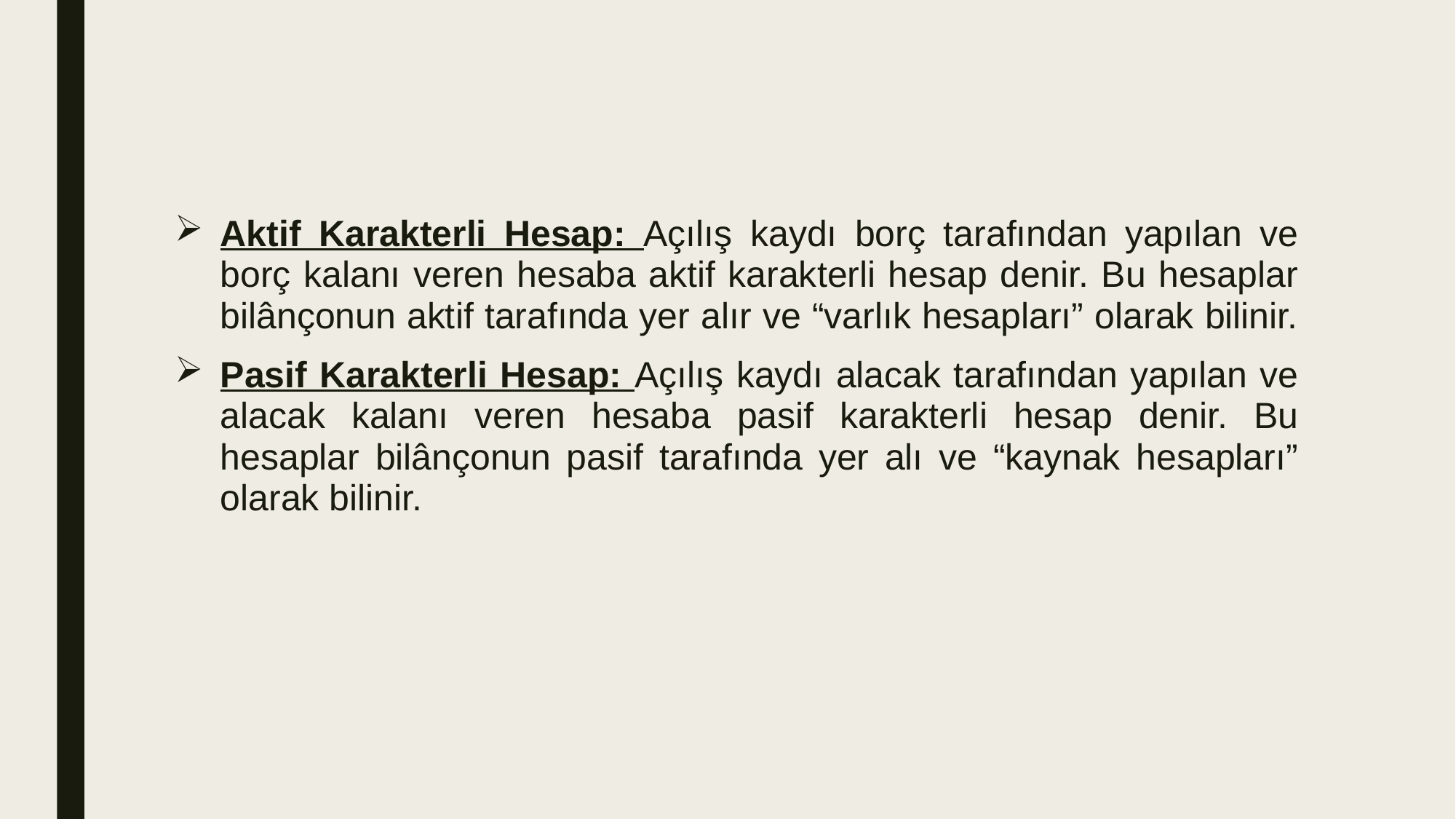

Aktif Karakterli Hesap: Açılış kaydı borç tarafından yapılan ve borç kalanı veren hesaba aktif karakterli hesap denir. Bu hesaplar bilânçonun aktif tarafında yer alır ve “varlık hesapları” olarak bilinir.
Pasif Karakterli Hesap: Açılış kaydı alacak tarafından yapılan ve alacak kalanı veren hesaba pasif karakterli hesap denir. Bu hesaplar bilânçonun pasif tarafında yer alı ve “kaynak hesapları” olarak bilinir.